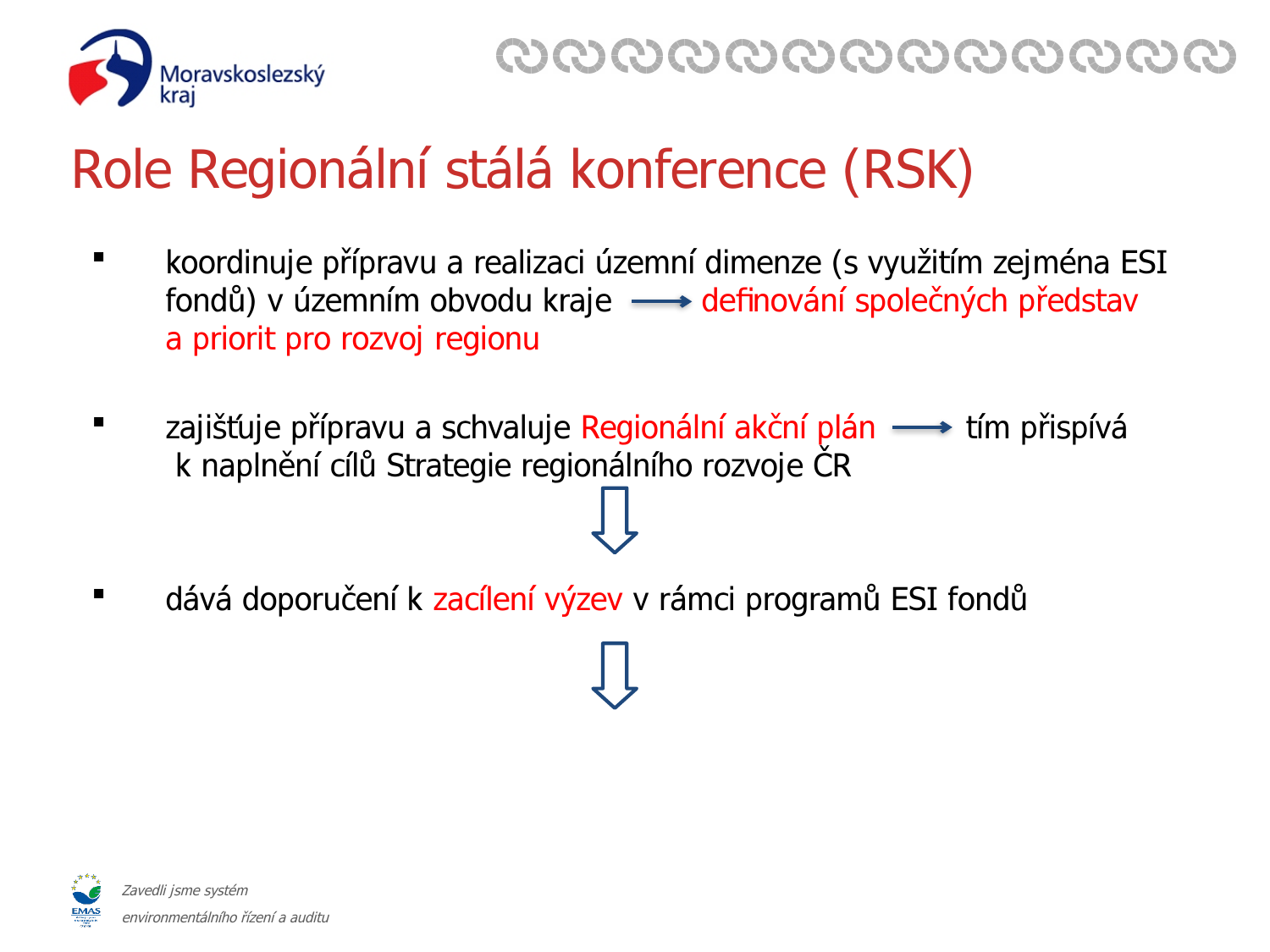

# Role Regionální stálá konference (RSK)
koordinuje přípravu a realizaci územní dimenze (s využitím zejména ESI fondů) v územním obvodu kraje         definování společných představ
a priorit pro rozvoj regionu

zajišťuje přípravu a schvaluje Regionální akční plán         tím přispívá         k naplnění cílů Strategie regionálního rozvoje ČR

dává doporučení k zacílení výzev v rámci programů ESI fondů